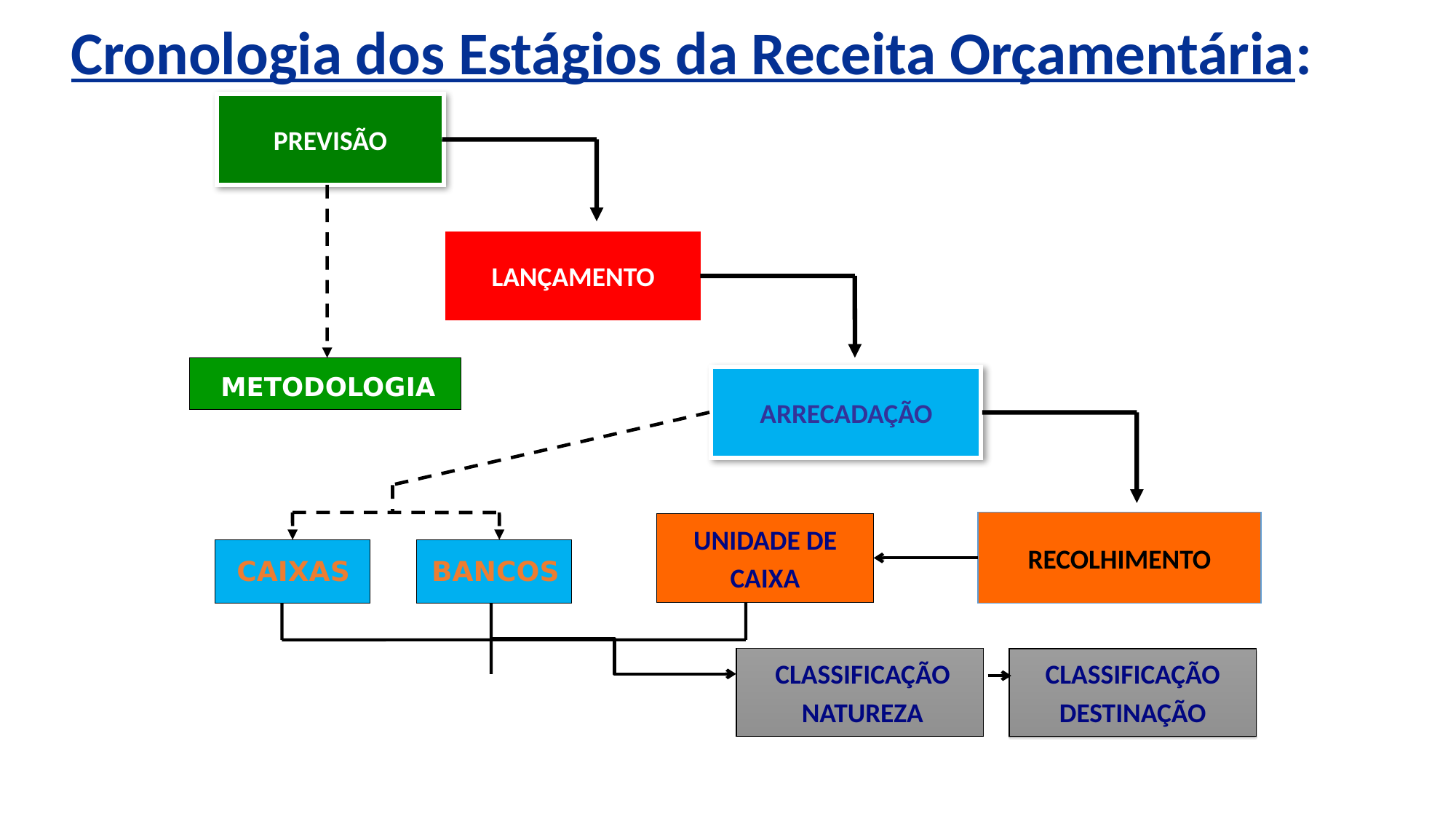

Cronologia dos Estágios da Receita Orçamentária: da
PREVISÃO

LANÇAMENTO

METODOLOGIA

ARRECADAÇÃO

CAIXAS

BANCOS

RECOLHIMENTO
UNIDADE DE
CAIXA

CLASSIFICAÇÃO
NATUREZA
CLASSIFICAÇÃO
DESTINAÇÃO